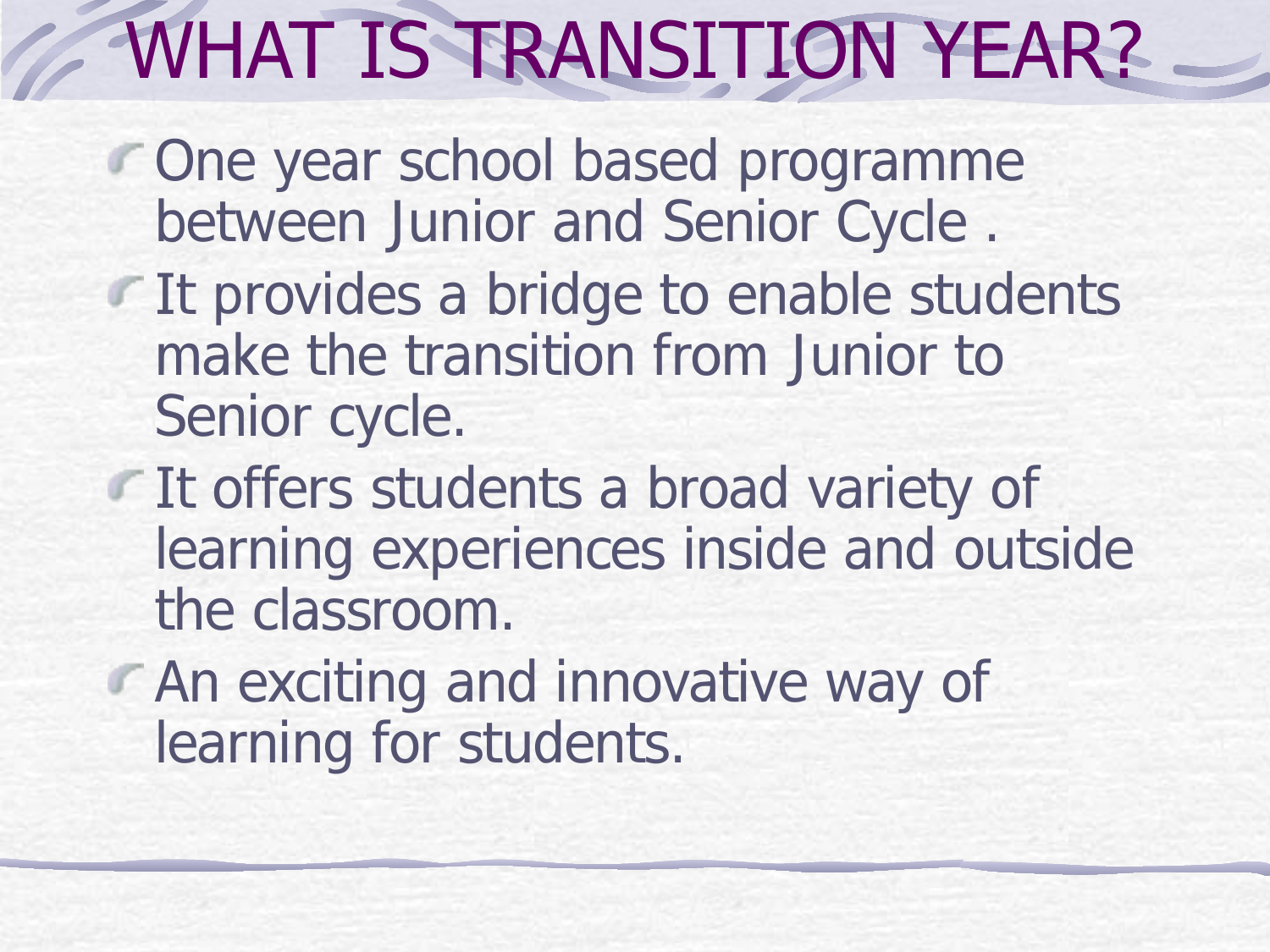

# WHAT IS TRANSITION YEAR?
One year school based programme between Junior and Senior Cycle .
It provides a bridge to enable students make the transition from Junior to Senior cycle.
It offers students a broad variety of learning experiences inside and outside the classroom.
An exciting and innovative way of learning for students.